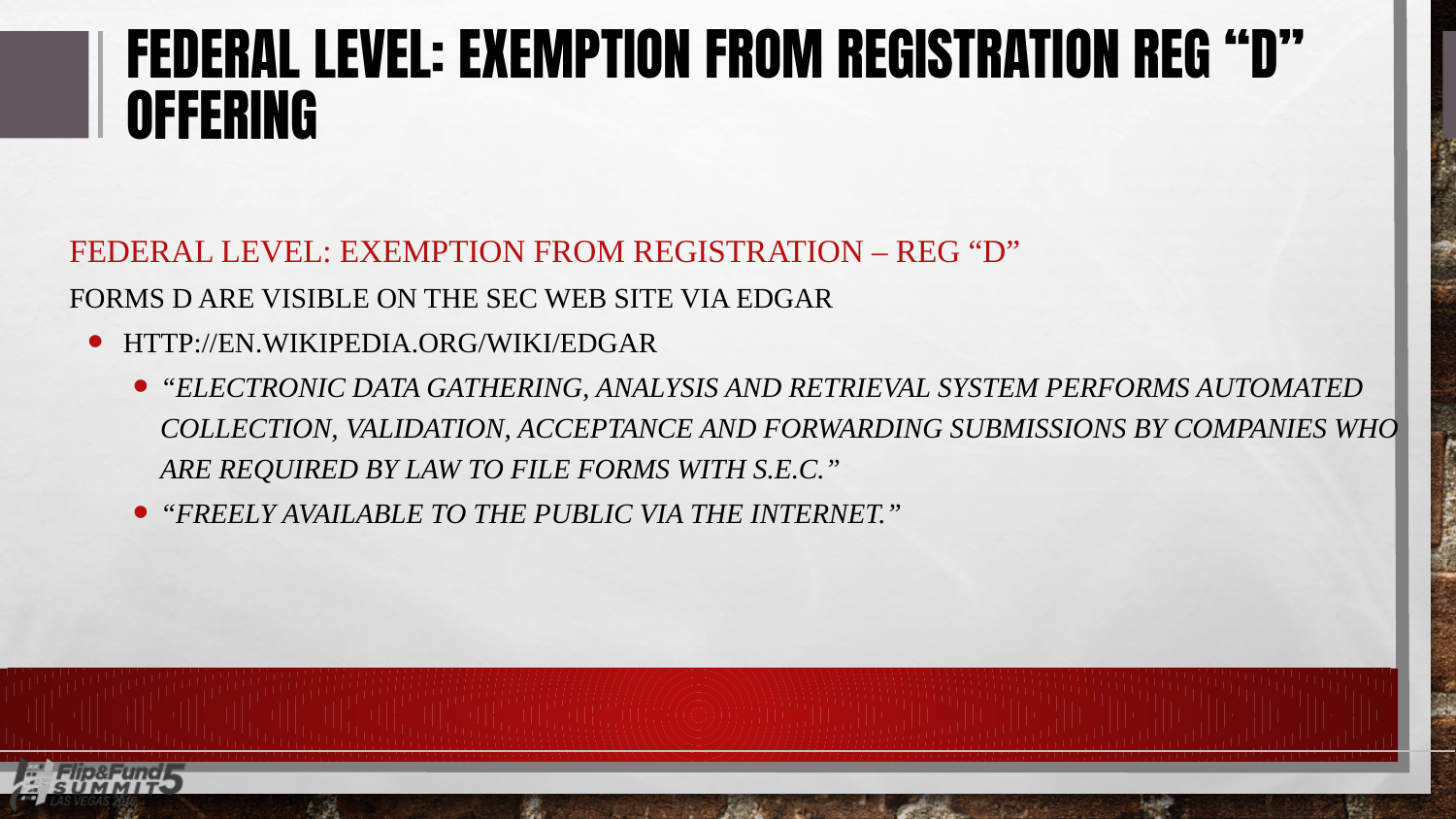

# FEDERAL LEVEL: EXEMPTION FROM REGISTRATION REG “D” OFFERING
FEDERAL LEVEL: EXEMPTION FROM REGISTRATION – REG “D”
FORMS D are visible on the SEC Web Site via EDGAR
http://en.wikipedia.org/wiki/EDGAR
“Electronic Data Gathering, Analysis and Retrieval system performs automated collection, validation, acceptance and forwarding submissions by companies who are required by law to file forms with S.E.C.”
“Freely available to the public via the internet.”